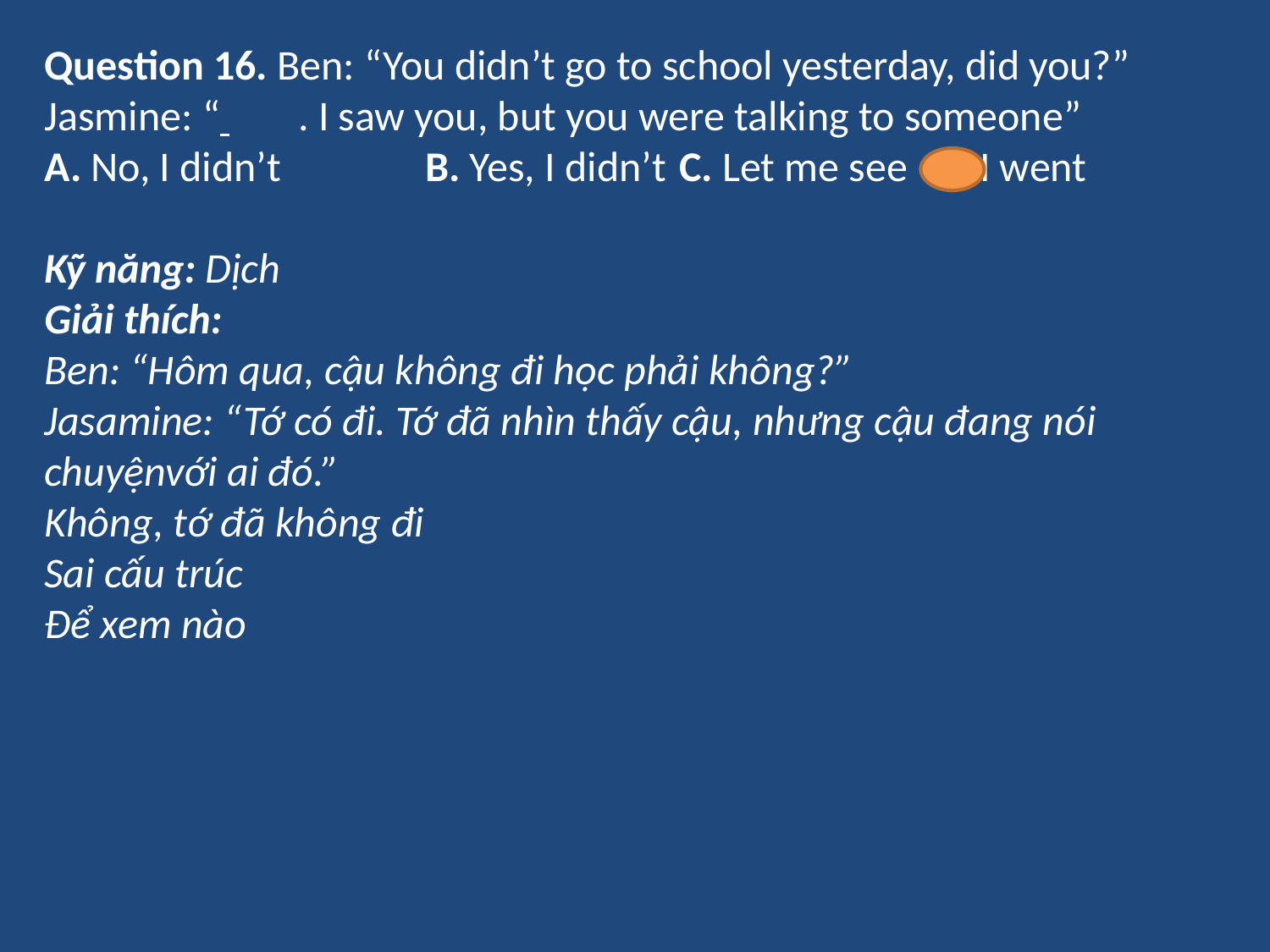

Question 16. Ben: “You didn’t go to school yesterday, did you?”
Jasmine: “ 	. I saw you, but you were talking to someone”
A. No, I didn’t		B. Yes, I didn’t	C. Let me see	D. I went

Kỹ năng: Dịch
Giải thích:
Ben: “Hôm qua, cậu không đi học phải không?”
Jasamine: “Tớ có đi. Tớ đã nhìn thấy cậu, nhưng cậu đang nói chuyệnvới ai đó.”
Không, tớ đã không đi
Sai cấu trúc
Để xem nào